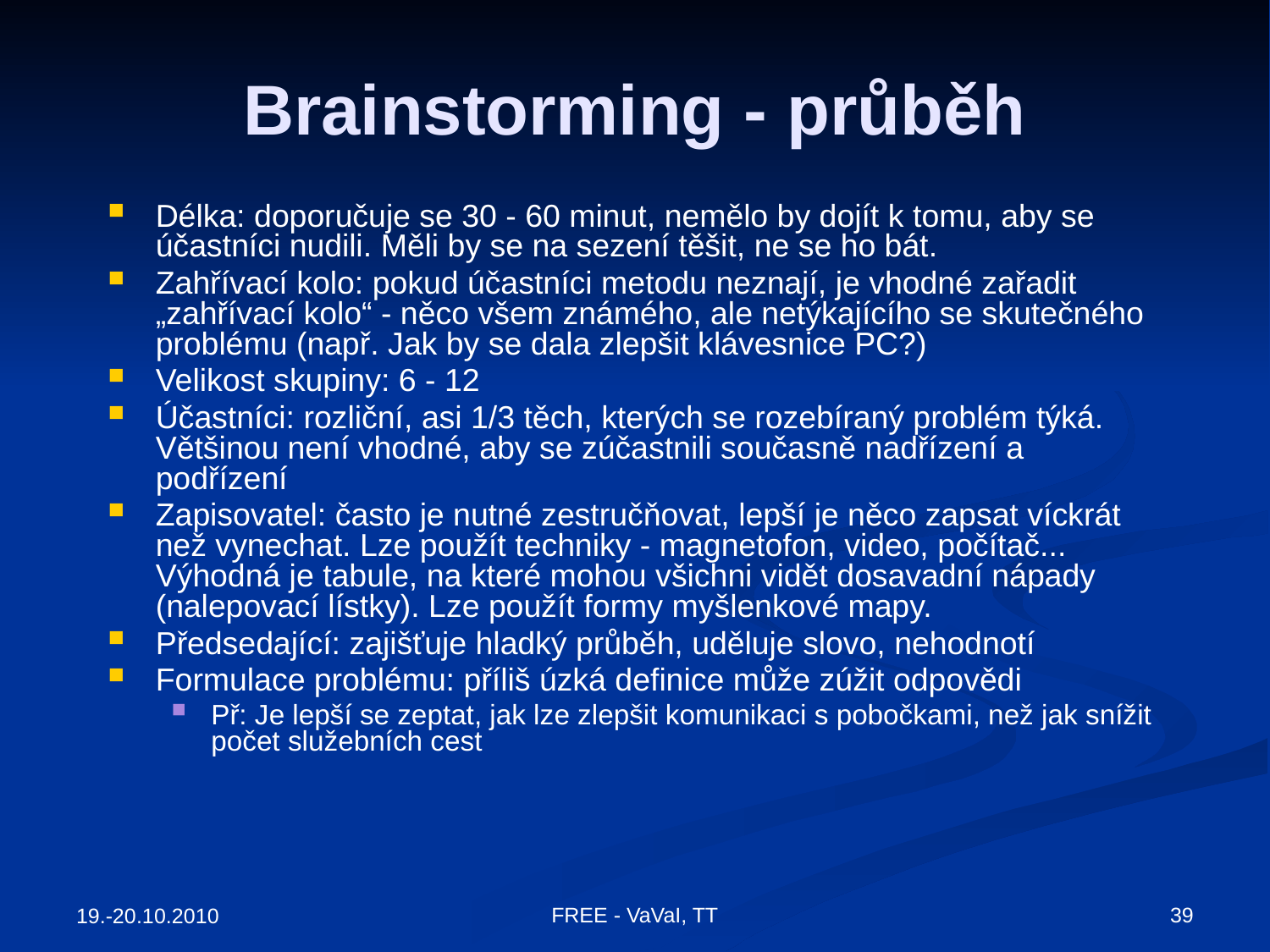

# Brainstorming - průběh
Délka: doporučuje se 30 - 60 minut, nemělo by dojít k tomu, aby se účastníci nudili. Měli by se na sezení těšit, ne se ho bát.
Zahřívací kolo: pokud účastníci metodu neznají, je vhodné zařadit „zahřívací kolo“ - něco všem známého, ale netýkajícího se skutečného problému (např. Jak by se dala zlepšit klávesnice PC?)
Velikost skupiny: 6 - 12
Účastníci: rozliční, asi 1/3 těch, kterých se rozebíraný problém týká. Většinou není vhodné, aby se zúčastnili současně nadřízení a podřízení
Zapisovatel: často je nutné zestručňovat, lepší je něco zapsat víckrát než vynechat. Lze použít techniky - magnetofon, video, počítač... Výhodná je tabule, na které mohou všichni vidět dosavadní nápady (nalepovací lístky). Lze použít formy myšlenkové mapy.
Předsedající: zajišťuje hladký průběh, uděluje slovo, nehodnotí
Formulace problému: příliš úzká definice může zúžit odpovědi
Př: Je lepší se zeptat, jak lze zlepšit komunikaci s pobočkami, než jak snížit počet služebních cest
39
FREE - VaVaI, TT
19.-20.10.2010